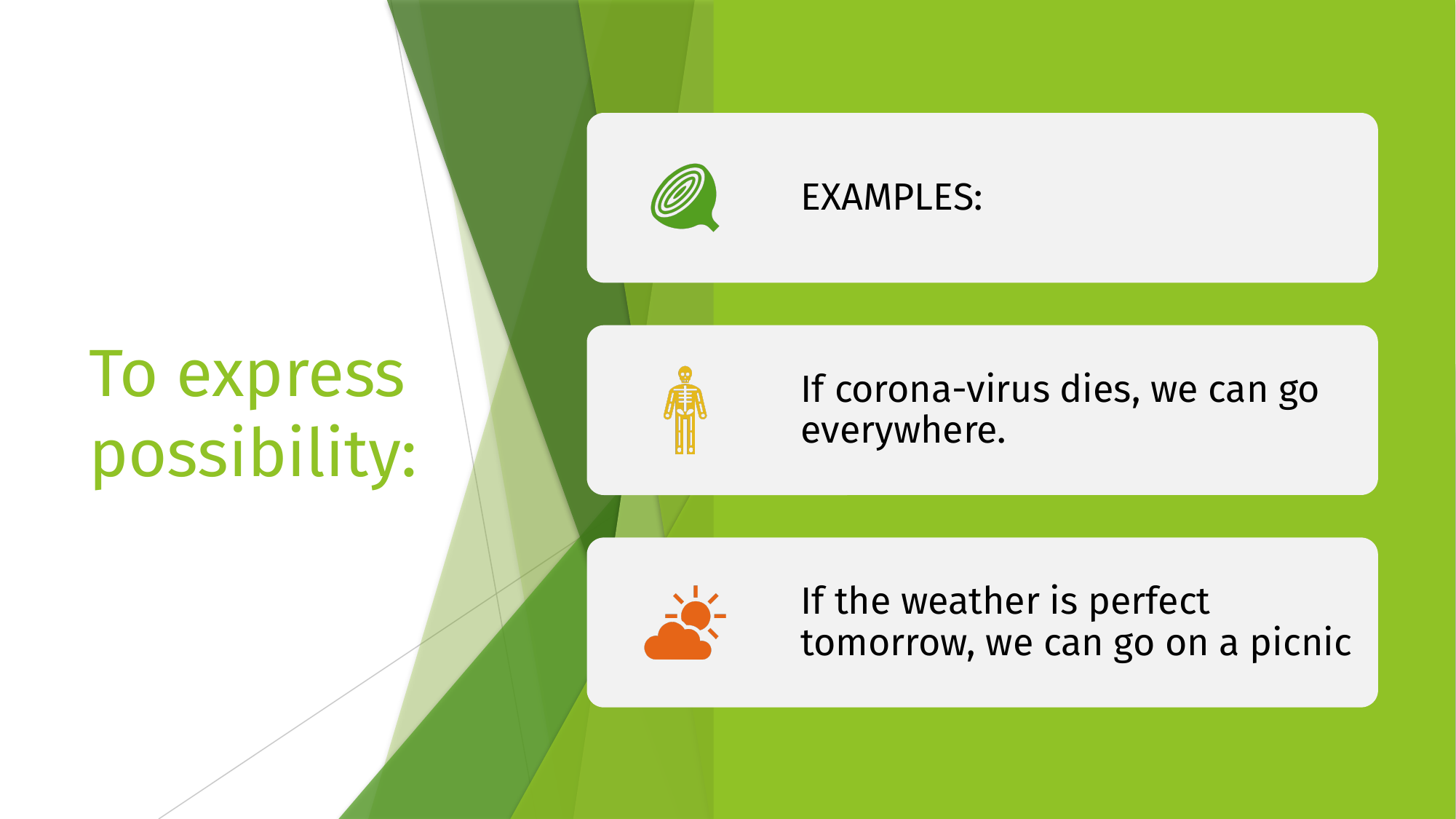

EXAMPLES:
If corona-virus dies, we can go everywhere.
If the weather is perfect tomorrow, we can go on a picnic
# To express possibility: